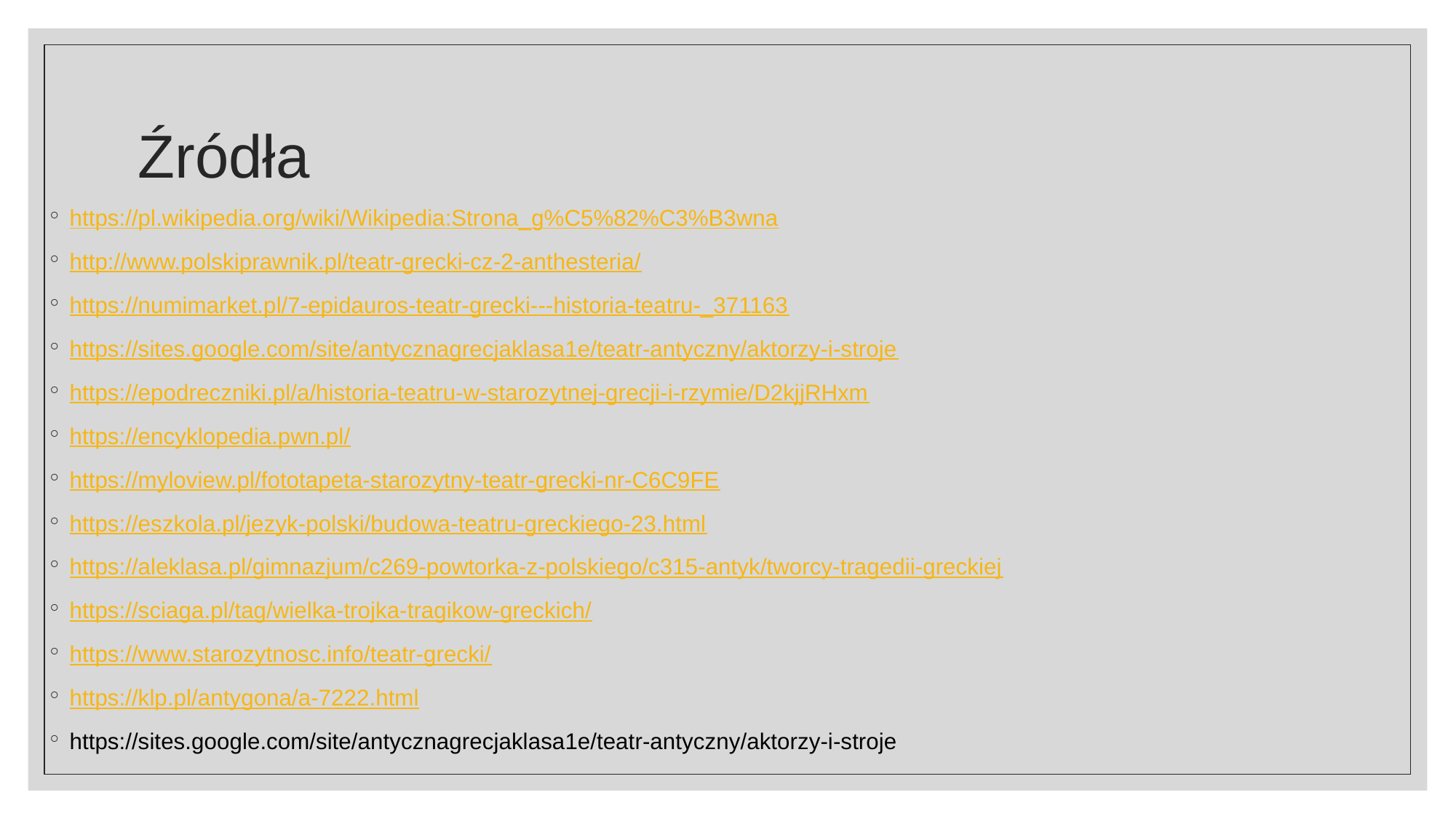

# Źródła
https://pl.wikipedia.org/wiki/Wikipedia:Strona_g%C5%82%C3%B3wna
http://www.polskiprawnik.pl/teatr-grecki-cz-2-anthesteria/
https://numimarket.pl/7-epidauros-teatr-grecki---historia-teatru-_371163
https://sites.google.com/site/antycznagrecjaklasa1e/teatr-antyczny/aktorzy-i-stroje
https://epodreczniki.pl/a/historia-teatru-w-starozytnej-grecji-i-rzymie/D2kjjRHxm
https://encyklopedia.pwn.pl/
https://myloview.pl/fototapeta-starozytny-teatr-grecki-nr-C6C9FE
https://eszkola.pl/jezyk-polski/budowa-teatru-greckiego-23.html
https://aleklasa.pl/gimnazjum/c269-powtorka-z-polskiego/c315-antyk/tworcy-tragedii-greckiej
https://sciaga.pl/tag/wielka-trojka-tragikow-greckich/
https://www.starozytnosc.info/teatr-grecki/
https://klp.pl/antygona/a-7222.html
https://sites.google.com/site/antycznagrecjaklasa1e/teatr-antyczny/aktorzy-i-stroje